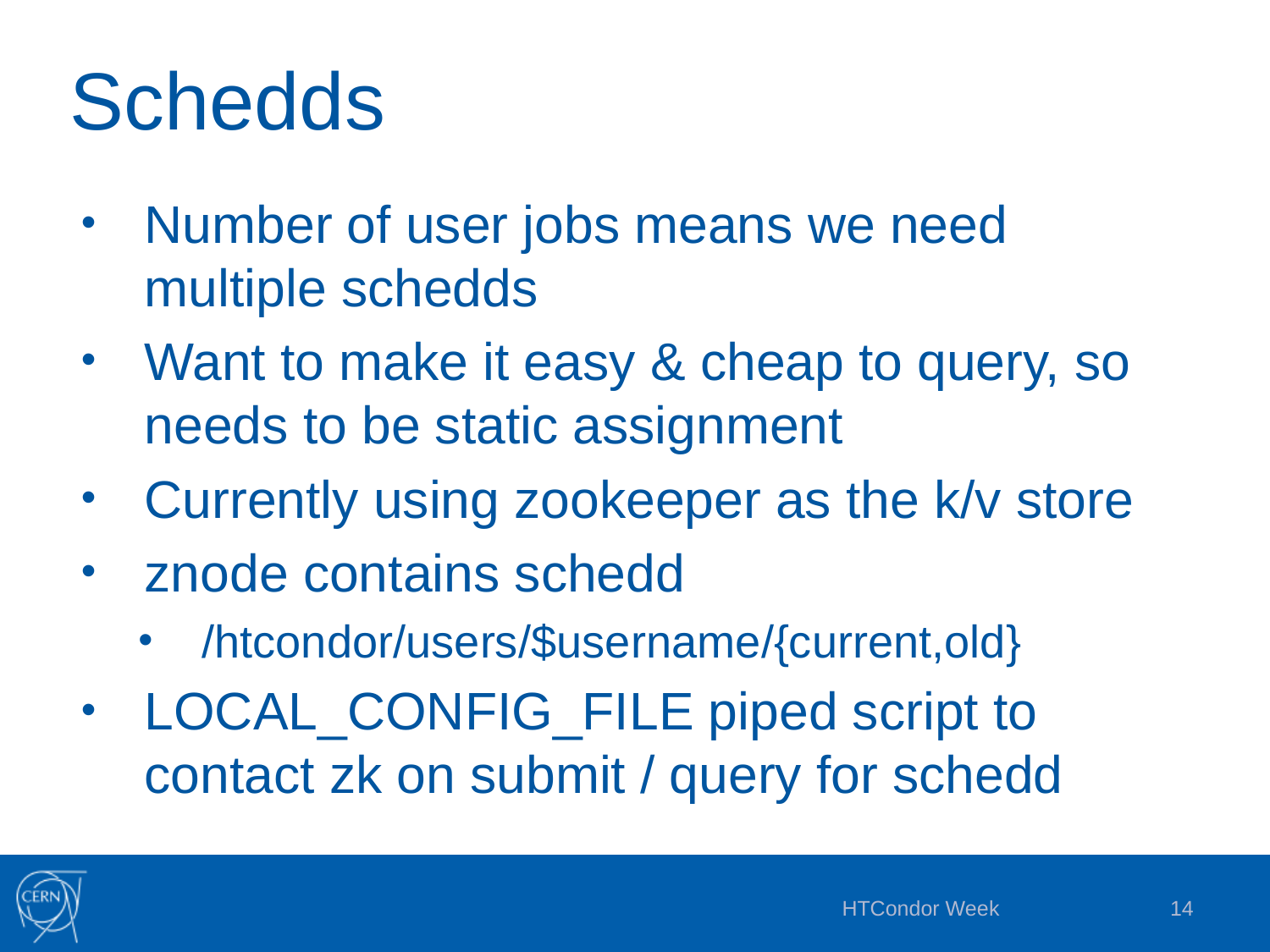

# Schedds
Number of user jobs means we need multiple schedds
Want to make it easy & cheap to query, so needs to be static assignment
Currently using zookeeper as the k/v store
znode contains schedd
/htcondor/users/$username/{current,old}
LOCAL_CONFIG_FILE piped script to contact zk on submit / query for schedd
HTCondor Week
14